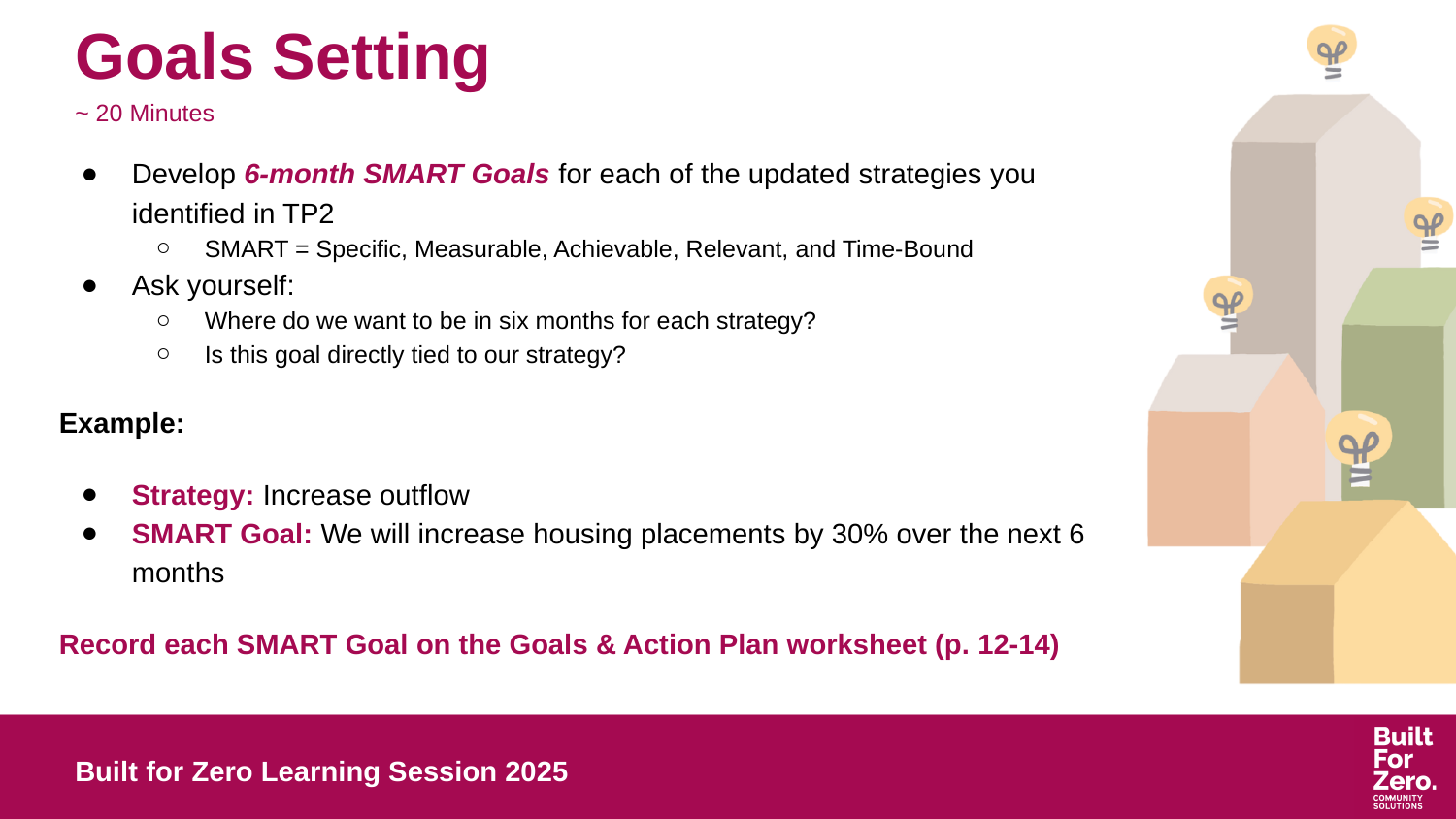

# Goals Setting
~ 20 Minutes
Develop 6-month SMART Goals for each of the updated strategies you identified in TP2
SMART = Specific, Measurable, Achievable, Relevant, and Time-Bound
Ask yourself:
Where do we want to be in six months for each strategy?
Is this goal directly tied to our strategy?
Example:
Strategy: Increase outflow
SMART Goal: We will increase housing placements by 30% over the next 6 months
Record each SMART Goal on the Goals & Action Plan worksheet (p. 12-14)